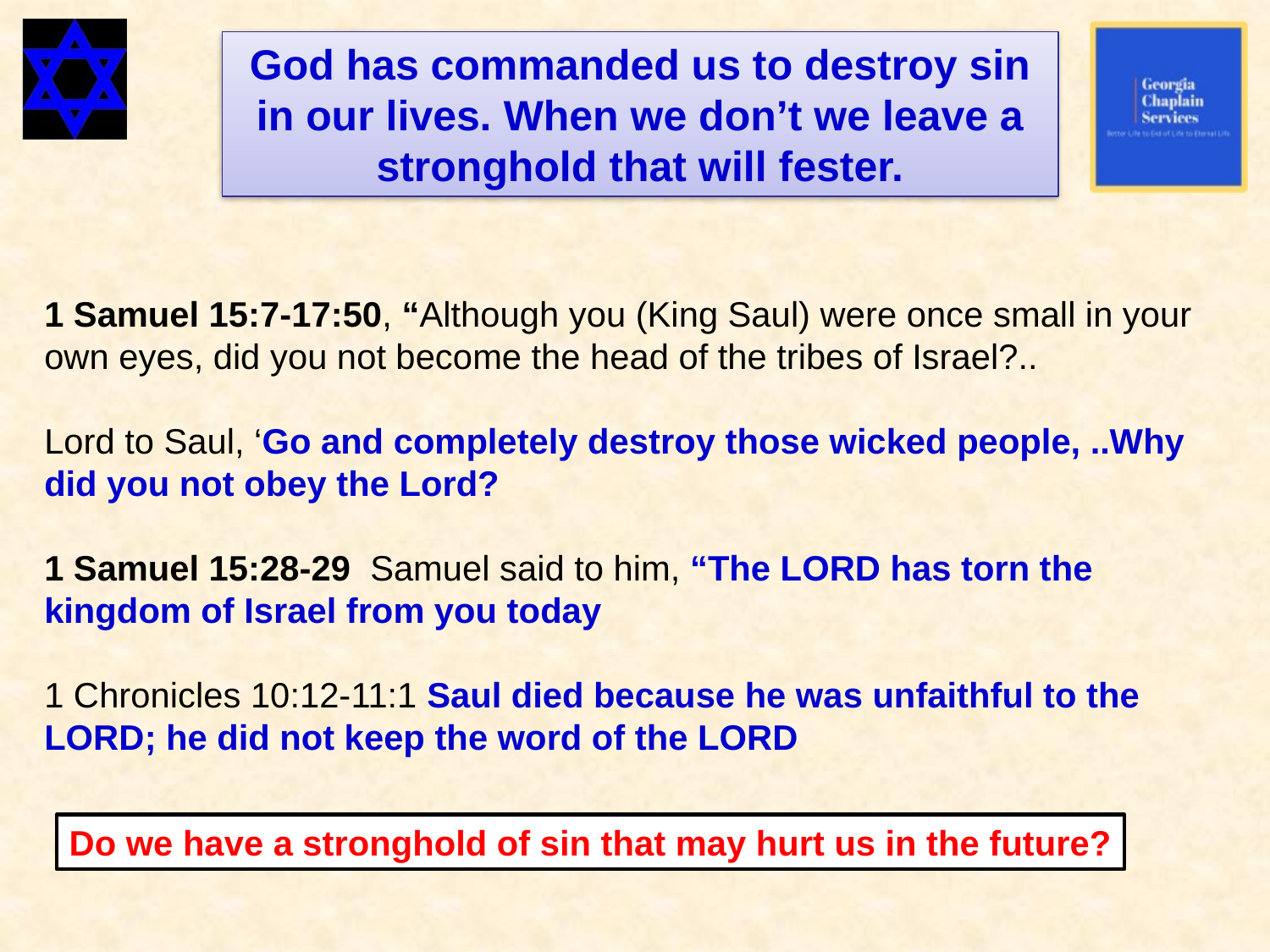

God has commanded us to destroy sin in our lives. When we don’t we leave a stronghold that will fester.
1 Samuel 15:7-17:50, “Although you (King Saul) were once small in your own eyes, did you not become the head of the tribes of Israel?..

Lord to Saul, ‘Go and completely destroy those wicked people, ..Why did you not obey the Lord?

1 Samuel 15:28-29  Samuel said to him, “The LORD has torn the kingdom of Israel from you today

1 Chronicles 10:12-11:1 Saul died because he was unfaithful to the LORD; he did not keep the word of the LORD
Do we have a stronghold of sin that may hurt us in the future?